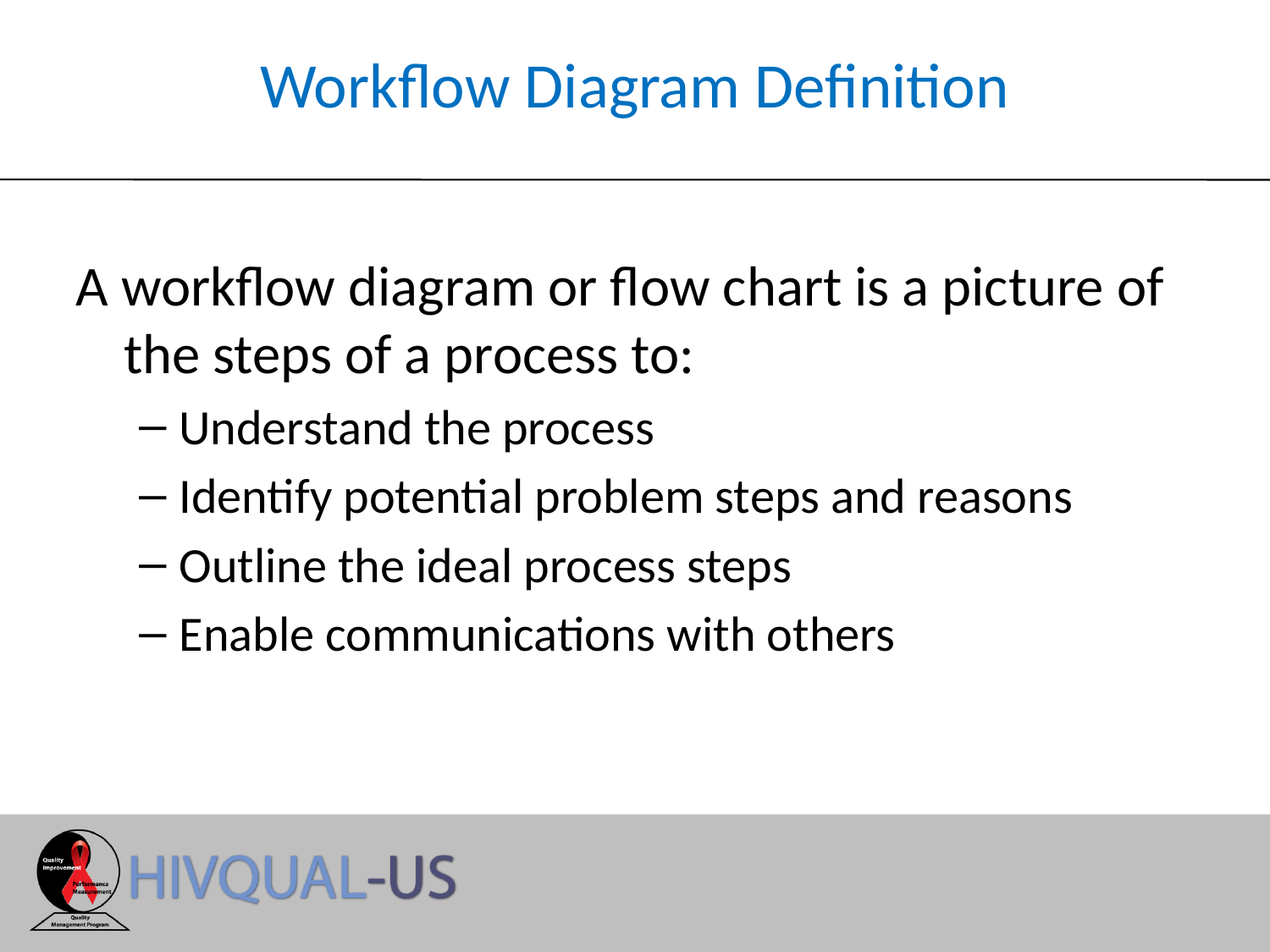

# Workflow Diagram Definition
A workflow diagram or flow chart is a picture of the steps of a process to:
Understand the process
Identify potential problem steps and reasons
Outline the ideal process steps
Enable communications with others